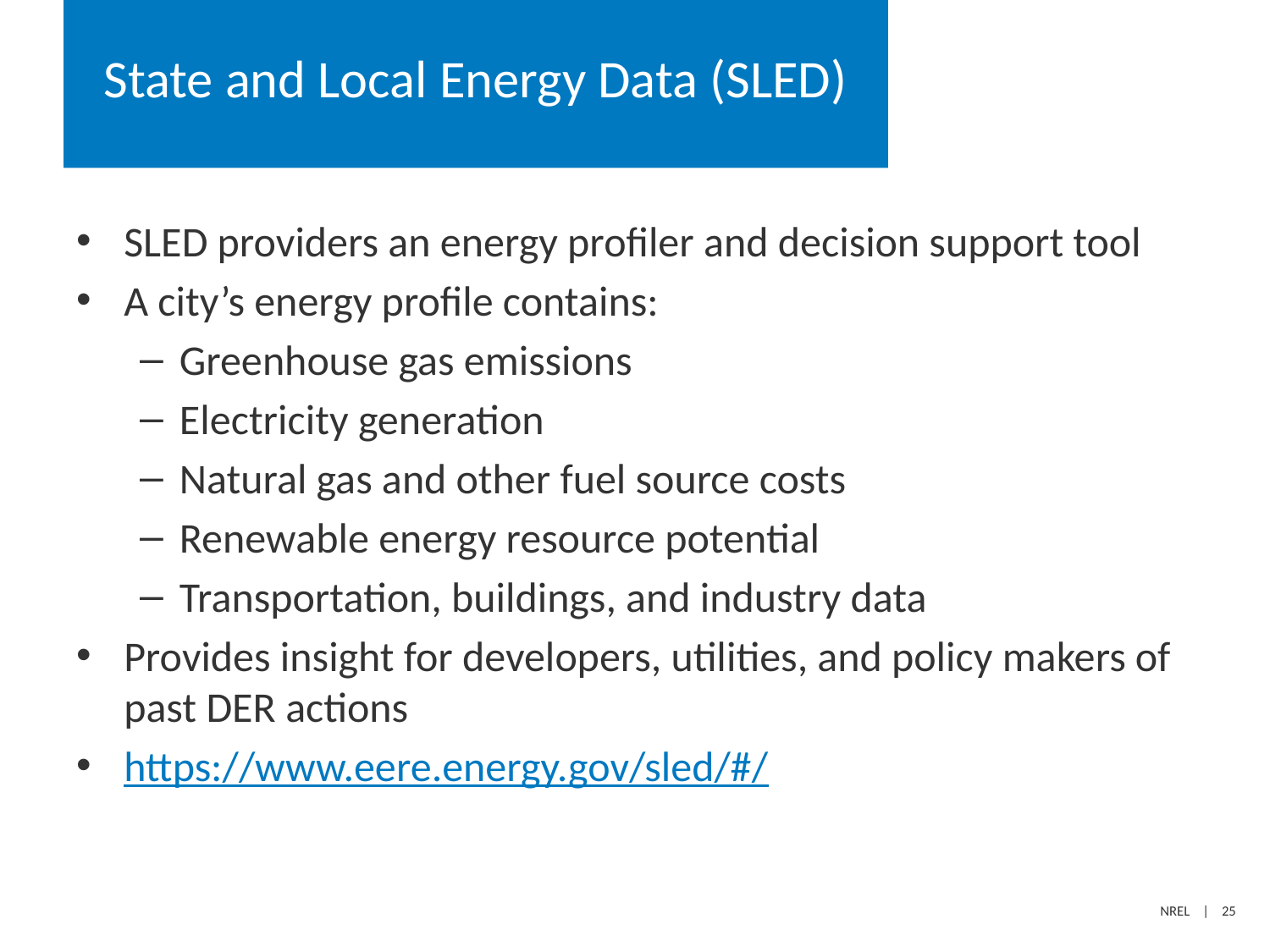

# State and Local Energy Data (SLED)
SLED providers an energy profiler and decision support tool
A city’s energy profile contains:
Greenhouse gas emissions
Electricity generation
Natural gas and other fuel source costs
Renewable energy resource potential
Transportation, buildings, and industry data
Provides insight for developers, utilities, and policy makers of past DER actions
https://www.eere.energy.gov/sled/#/